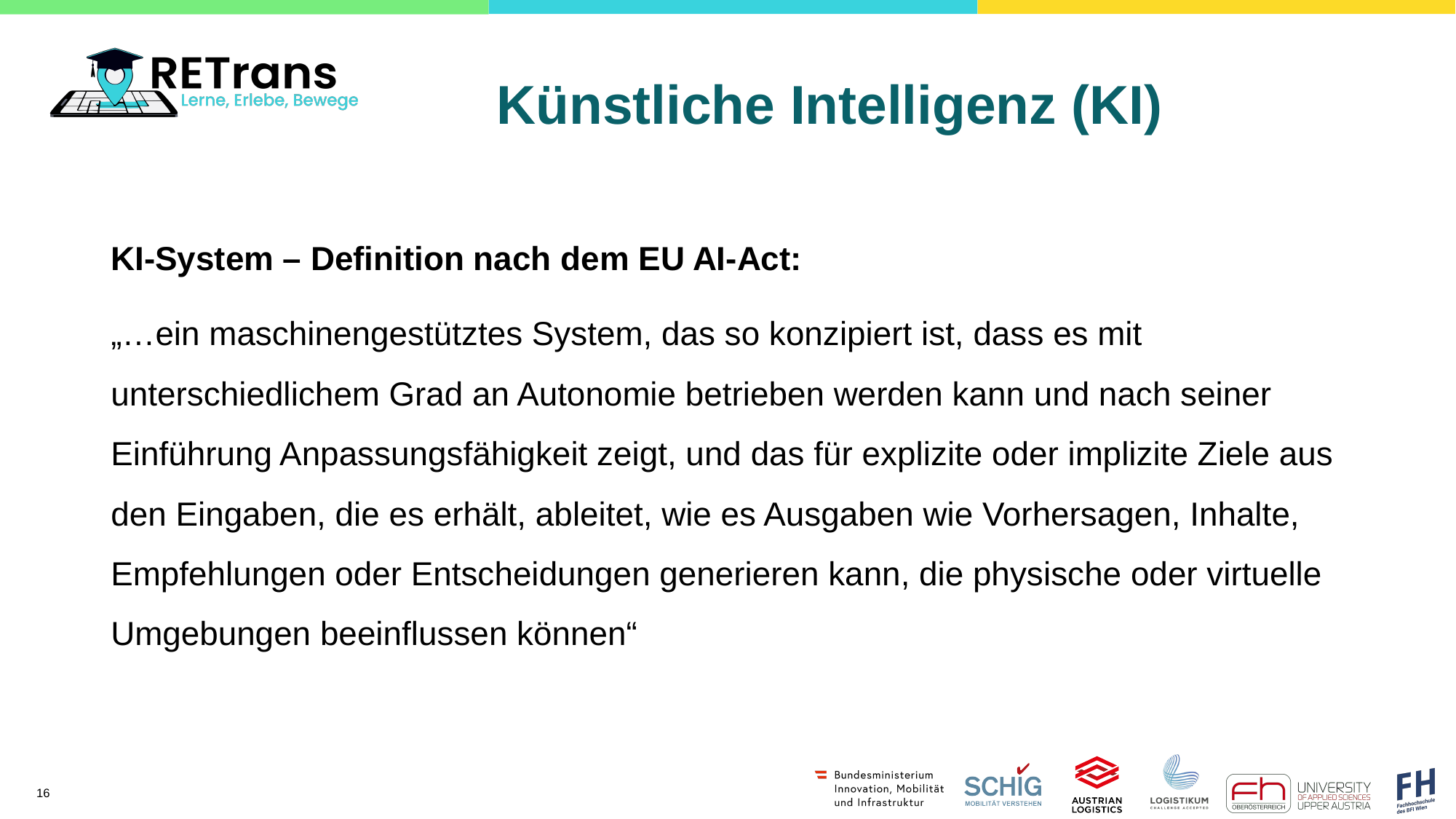

# Künstliche Intelligenz (KI)
KI-System – Definition nach dem EU AI-Act:
„…ein maschinengestütztes System, das so konzipiert ist, dass es mit unterschiedlichem Grad an Autonomie betrieben werden kann und nach seiner Einführung Anpassungsfähigkeit zeigt, und das für explizite oder implizite Ziele aus den Eingaben, die es erhält, ableitet, wie es Ausgaben wie Vorhersagen, Inhalte, Empfehlungen oder Entscheidungen generieren kann, die physische oder virtuelle Umgebungen beeinflussen können“